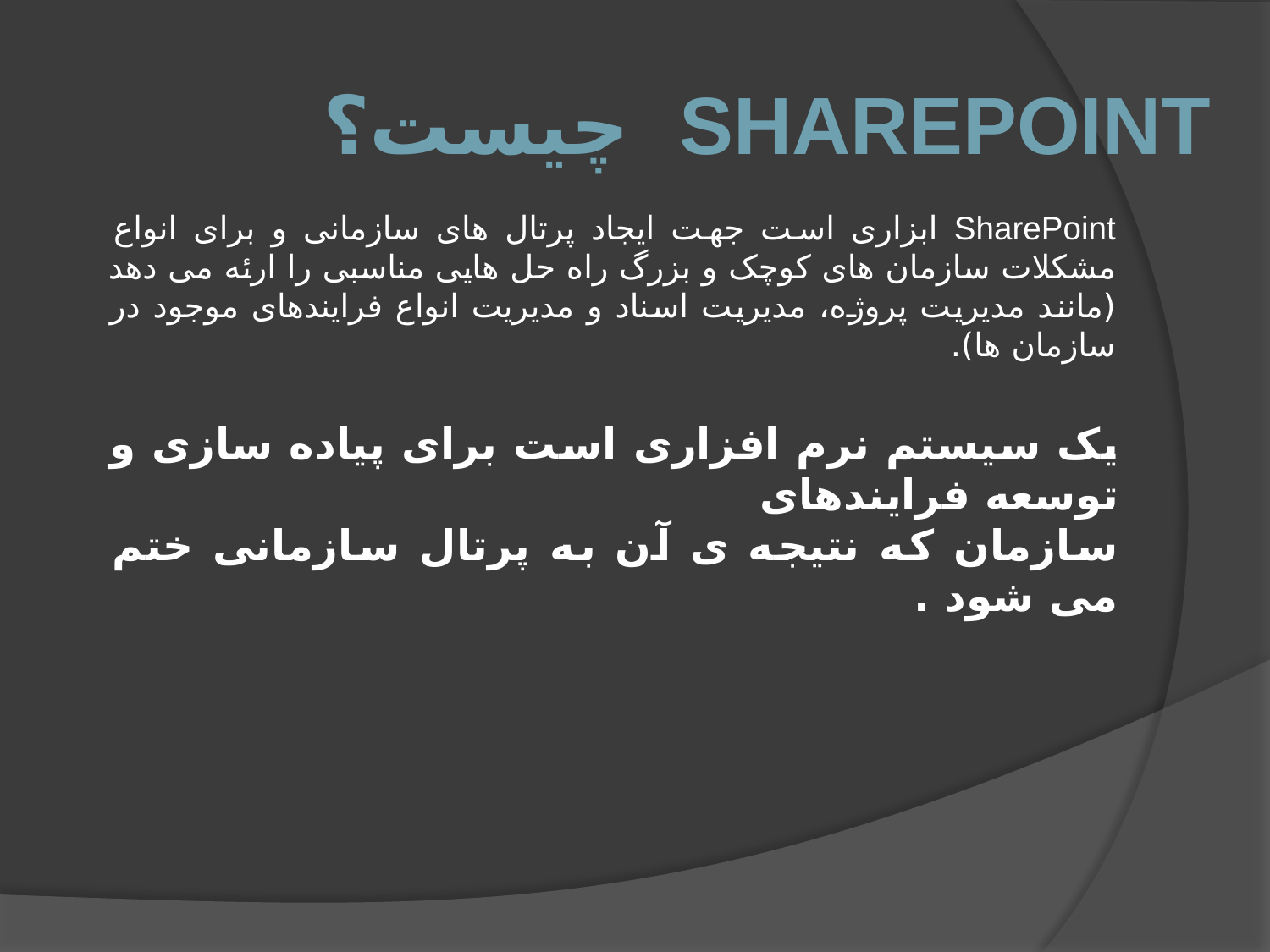

# SharePoint  چیست؟
SharePoint ابزاری است جهت ایجاد پرتال های سازمانی و برای انواع مشکلات سازمان های کوچک و بزرگ راه حل هایی مناسبی را ارئه می دهد (مانند مدیریت پروژه، مدیریت اسناد و مدیریت انواع فرایندهای موجود در سازمان ها).
یک سیستم نرم افزاری است برای پیاده سازی و توسعه فرایندهای
سازمان که نتیجه ی آن به پرتال سازمانی ختم می شود .